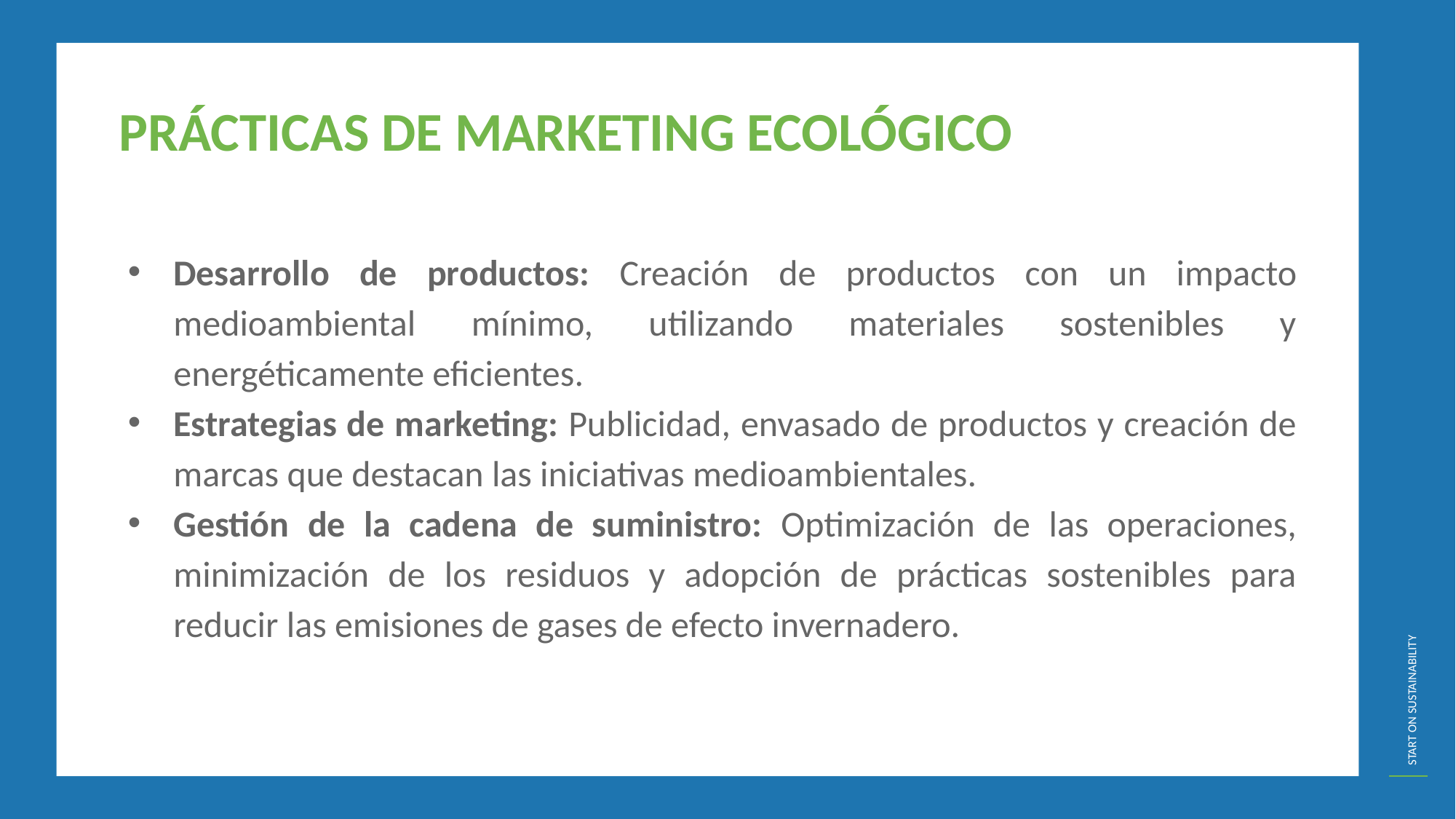

PRÁCTICAS DE MARKETING ECOLÓGICO
Desarrollo de productos: Creación de productos con un impacto medioambiental mínimo, utilizando materiales sostenibles y energéticamente eficientes.
Estrategias de marketing: Publicidad, envasado de productos y creación de marcas que destacan las iniciativas medioambientales.
Gestión de la cadena de suministro: Optimización de las operaciones, minimización de los residuos y adopción de prácticas sostenibles para reducir las emisiones de gases de efecto invernadero.